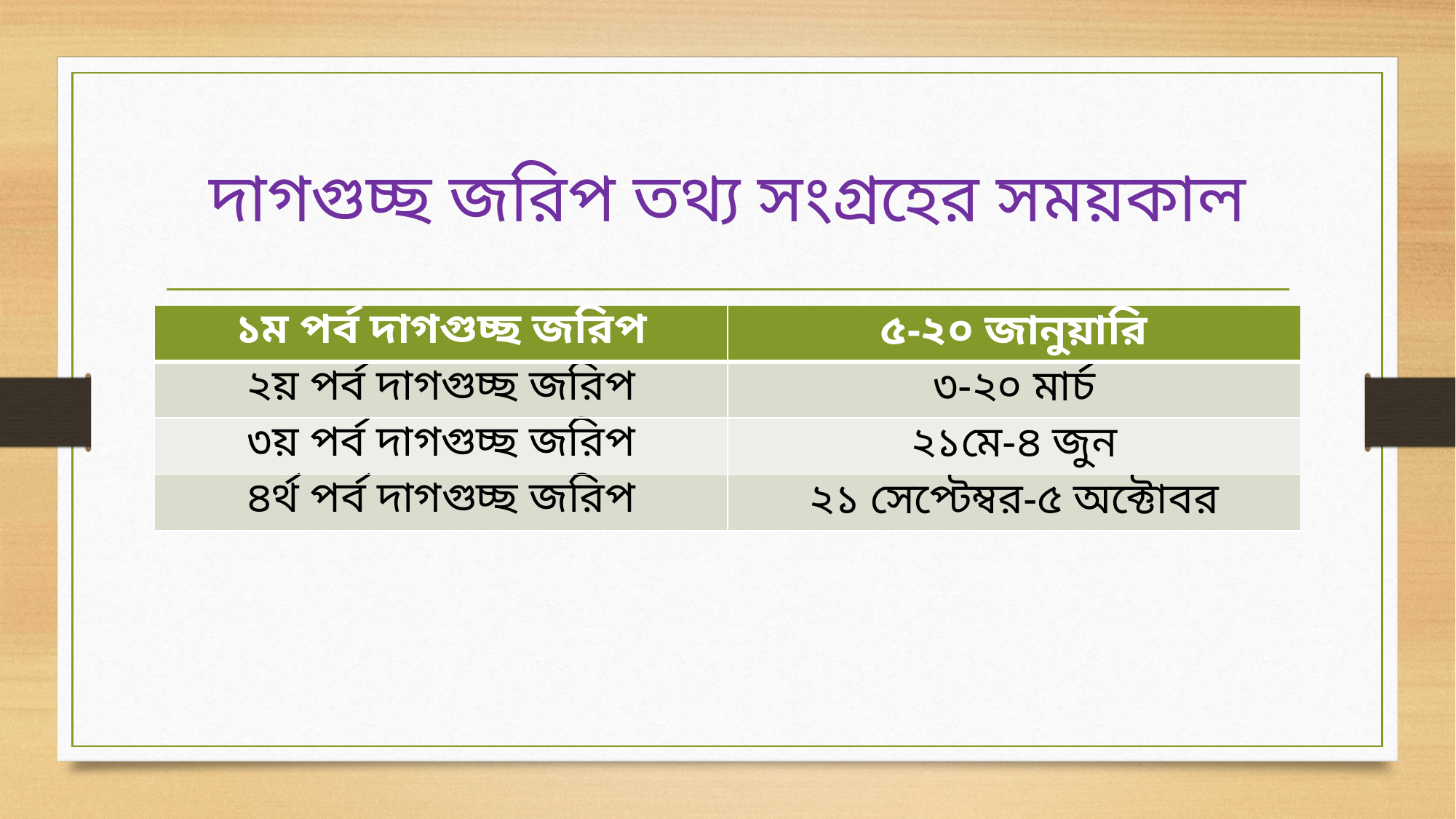

# দাগগুচ্ছ জরিপ তথ্য সংগ্রহের সময়কাল
| ১ম পর্ব দাগগুচ্ছ জরিপ | ৫-২০ জানুয়ারি |
| --- | --- |
| ২য় পর্ব দাগগুচ্ছ জরিপ | ৩-২০ মার্চ |
| ৩য় পর্ব দাগগুচ্ছ জরিপ | ২১মে-৪ জুন |
| ৪র্থ পর্ব দাগগুচ্ছ জরিপ | ২১ সেপ্টেম্বর-৫ অক্টোবর |